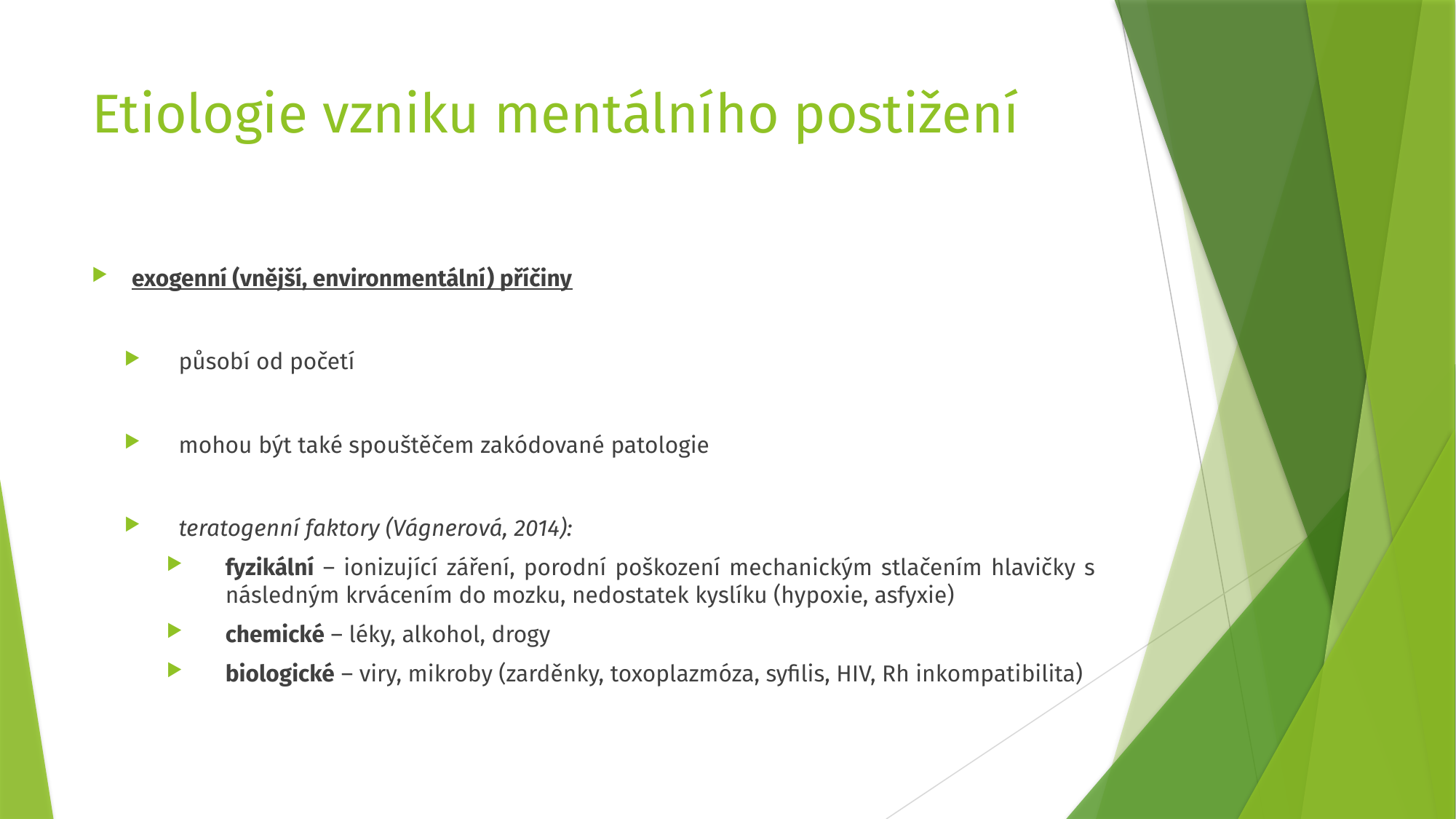

# Etiologie vzniku mentálního postižení
exogenní (vnější, environmentální) příčiny

působí od početí

mohou být také spouštěčem zakódované patologie

teratogenní faktory (Vágnerová, 2014):
fyzikální – ionizující záření, porodní poškození mechanickým stlačením hlavičky s následným krvácením do mozku, nedostatek kyslíku (hypoxie, asfyxie)
chemické – léky, alkohol, drogy
biologické – viry, mikroby (zarděnky, toxoplazmóza, syfilis, HIV, Rh inkompatibilita)